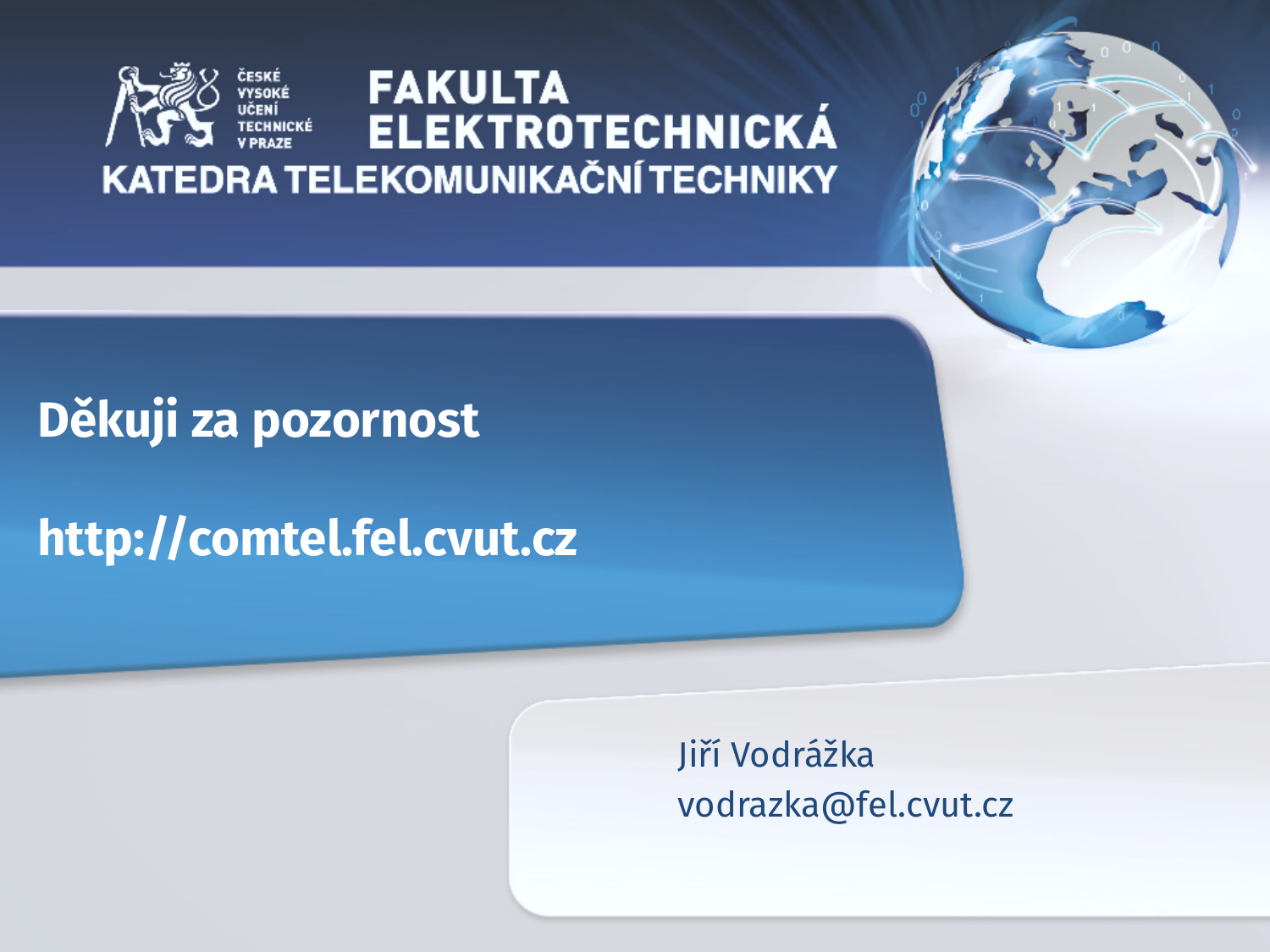

Děkuji za pozornost

http://comtel.fel.cvut.cz

Jiří Vodrážka
vodrazka@fel.cvut.cz